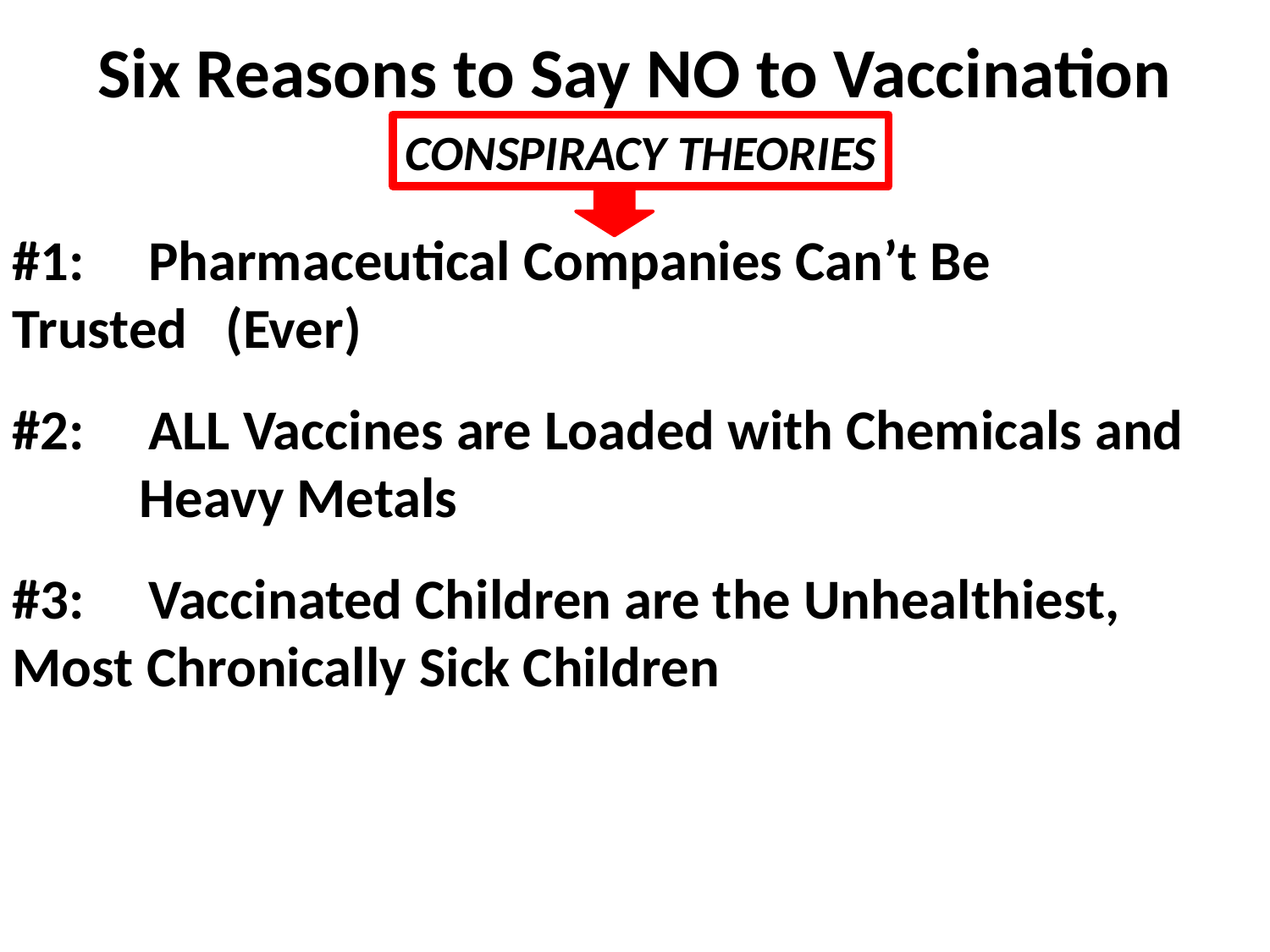

Six Reasons to Say NO to Vaccination
CONSPIRACY THEORIES

#1:     Pharmaceutical Companies Can’t Be 		Trusted   (Ever)

#2:     ALL Vaccines are Loaded with Chemicals and 	Heavy Metals

#3:     Vaccinated Children are the Unhealthiest, 	Most Chronically Sick Children